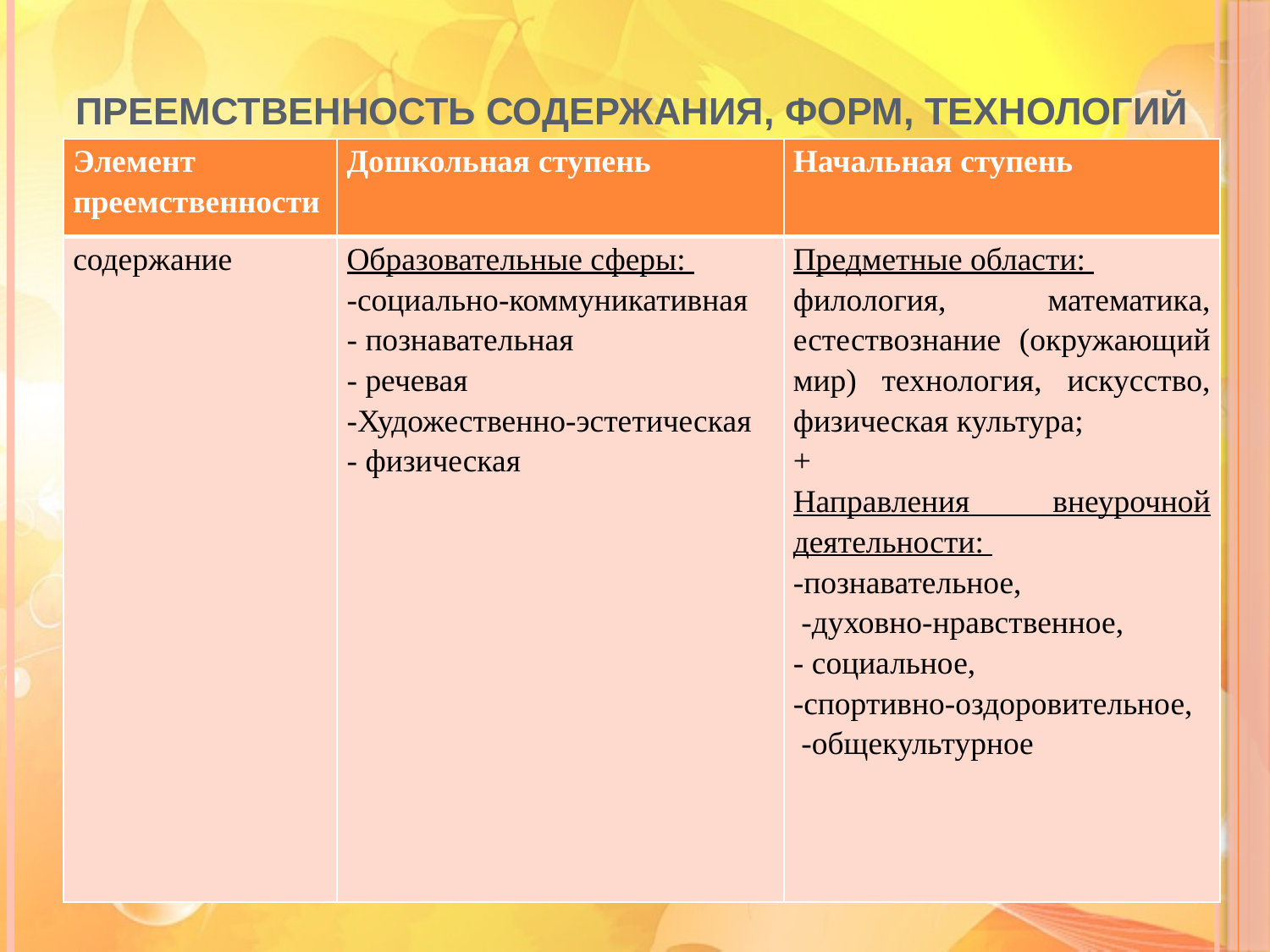

# Преемственность содержания, форм, технологий
| Элемент преемственности | Дошкольная ступень | Начальная ступень |
| --- | --- | --- |
| содержание | Образовательные сферы: -социально-коммуникативная - познавательная - речевая -Художественно-эстетическая - физическая | Предметные области: филология, математика, естествознание (окружающий мир) технология, искусство, физическая культура; + Направления внеурочной деятельности: -познавательное, -духовно-нравственное, - социальное, -спортивно-оздоровительное, -общекультурное |